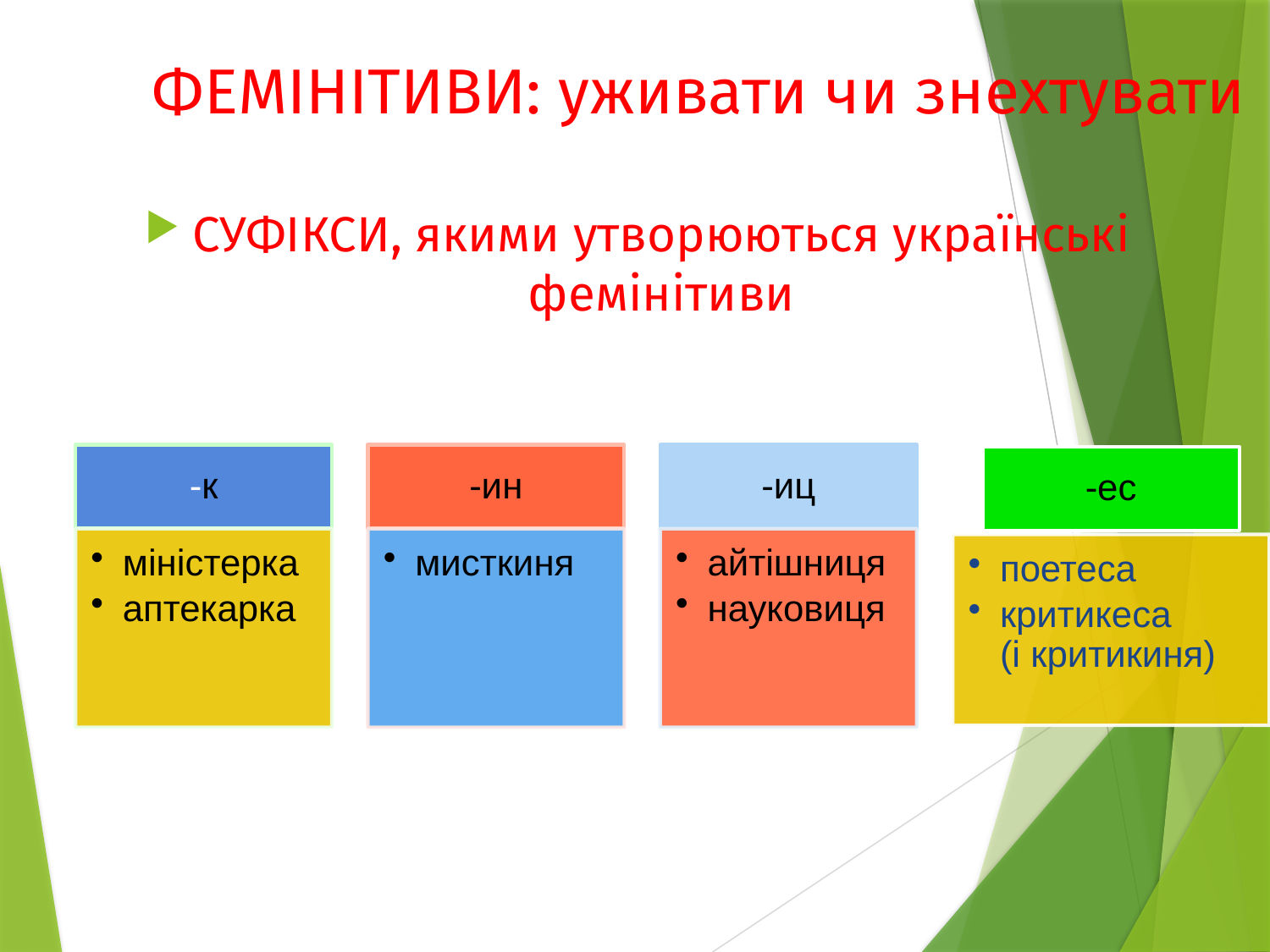

# ФЕМІНІТИВИ: уживати чи знехтувати
СУФІКСИ, якими утворюються українські фемінітиви
-к
міністерка
аптекарка
-ин
мисткиня
-иц
айтішниця
науковиця
-ес
поетеса
критикеса       (і критикиня)